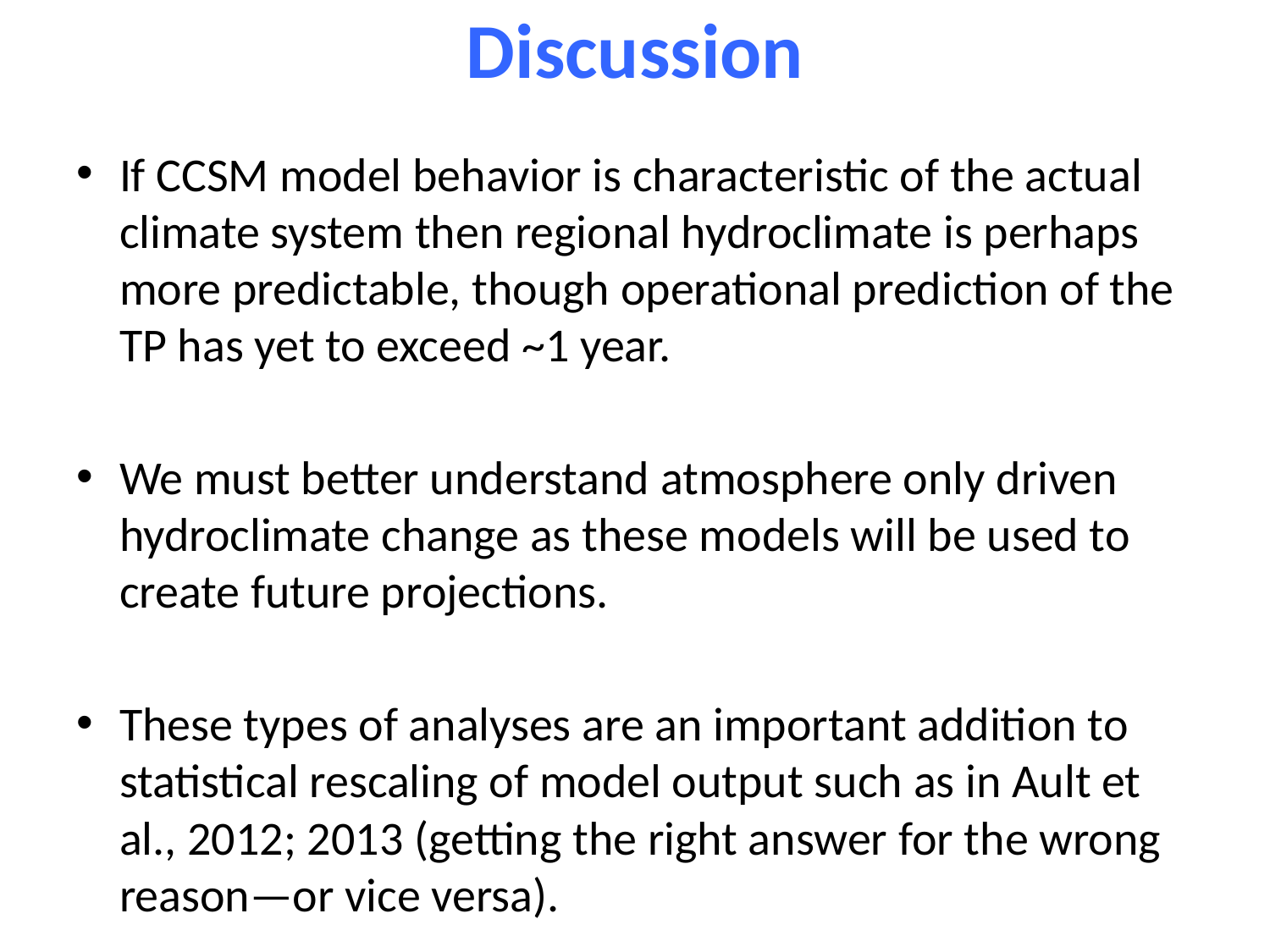

# Discussion
If CCSM model behavior is characteristic of the actual climate system then regional hydroclimate is perhaps more predictable, though operational prediction of the TP has yet to exceed ~1 year.

We must better understand atmosphere only driven hydroclimate change as these models will be used to create future projections.

These types of analyses are an important addition to statistical rescaling of model output such as in Ault et al., 2012; 2013 (getting the right answer for the wrong reason—or vice versa).